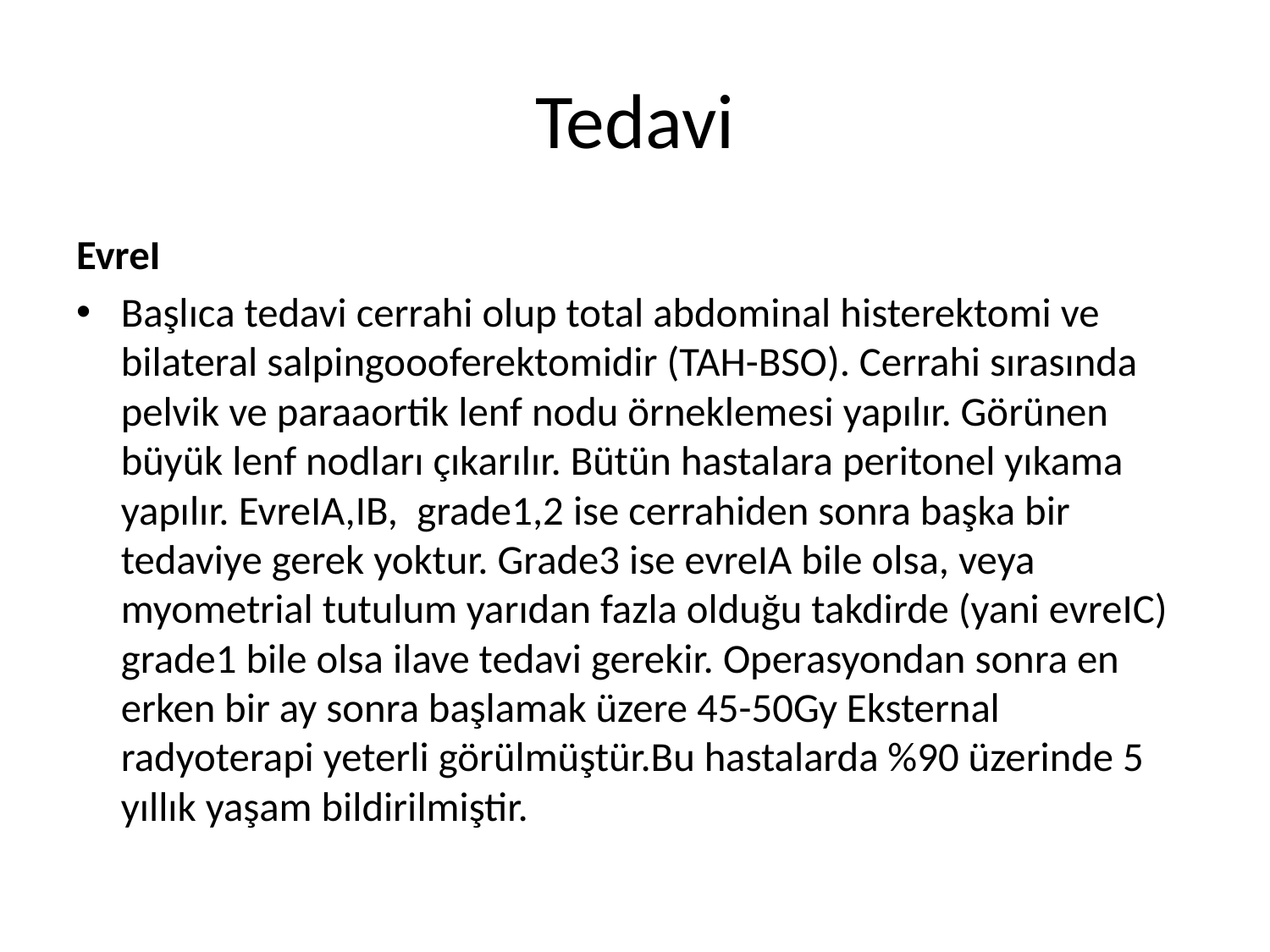

# Tedavi
EvreI
Başlıca tedavi cerrahi olup total abdominal histerektomi ve bilateral salpingoooferektomidir (TAH-BSO). Cerrahi sırasında pelvik ve paraaortik lenf nodu örneklemesi yapılır. Görünen büyük lenf nodları çıkarılır. Bütün hastalara peritonel yıkama yapılır. EvreIA,IB,  grade1,2 ise cerrahiden sonra başka bir tedaviye gerek yoktur. Grade3 ise evreIA bile olsa, veya myometrial tutulum yarıdan fazla olduğu takdirde (yani evreIC) grade1 bile olsa ilave tedavi gerekir. Operasyondan sonra en erken bir ay sonra başlamak üzere 45-50Gy Eksternal radyoterapi yeterli görülmüştür.Bu hastalarda %90 üzerinde 5 yıllık yaşam bildirilmiştir.